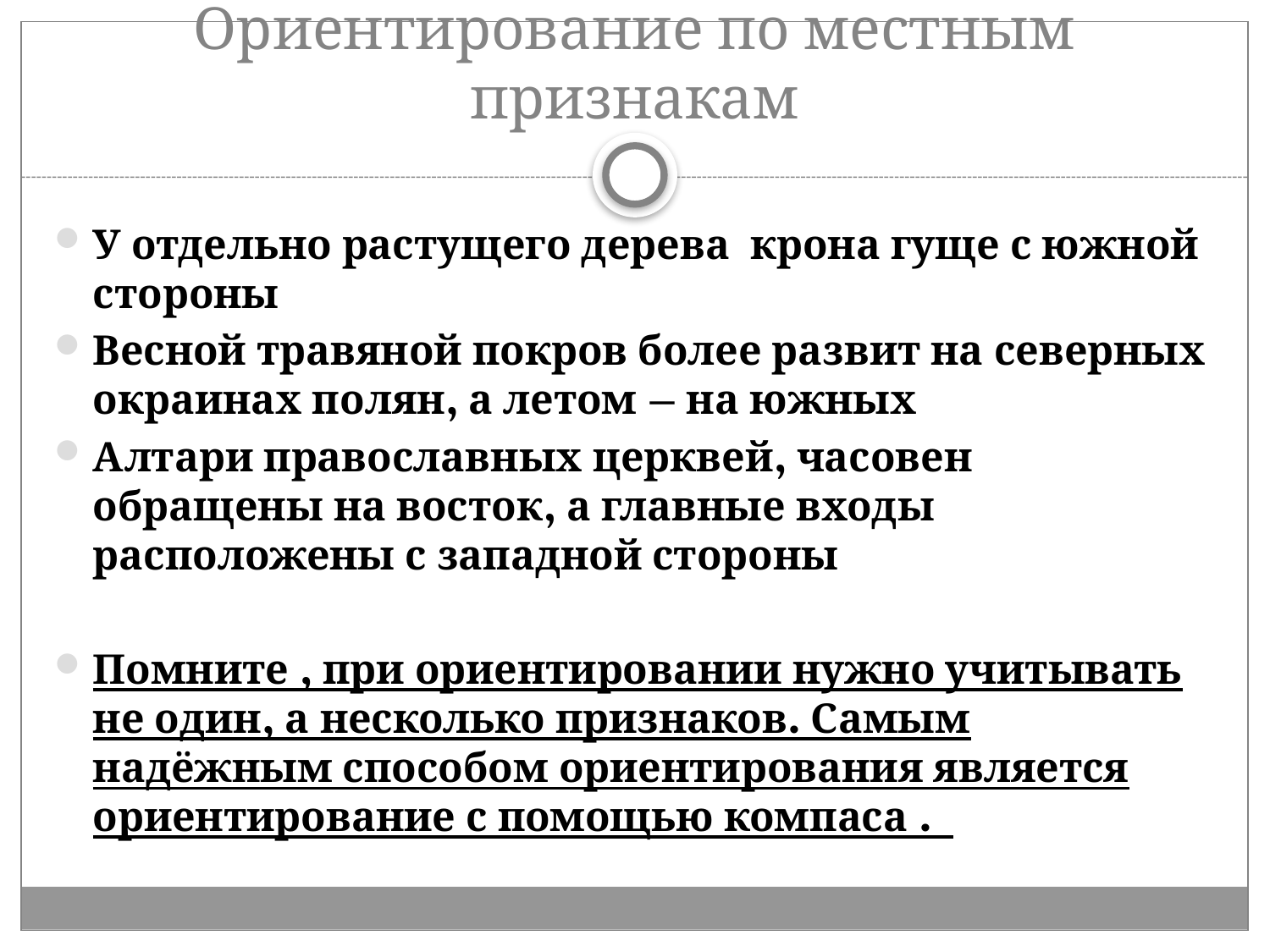

# Ориентирование по местным признакам
У отдельно растущего дерева  крона гуще с южной стороны
Весной травяной покров более развит на северных окраинах полян, а летом – на южных
Алтари православных церквей, часовен обращены на восток, а главные входы расположены с западной стороны

Помните , при ориентировании нужно учитывать не один, а несколько признаков. Самым надёжным способом ориентирования является ориентирование с помощью компаса .